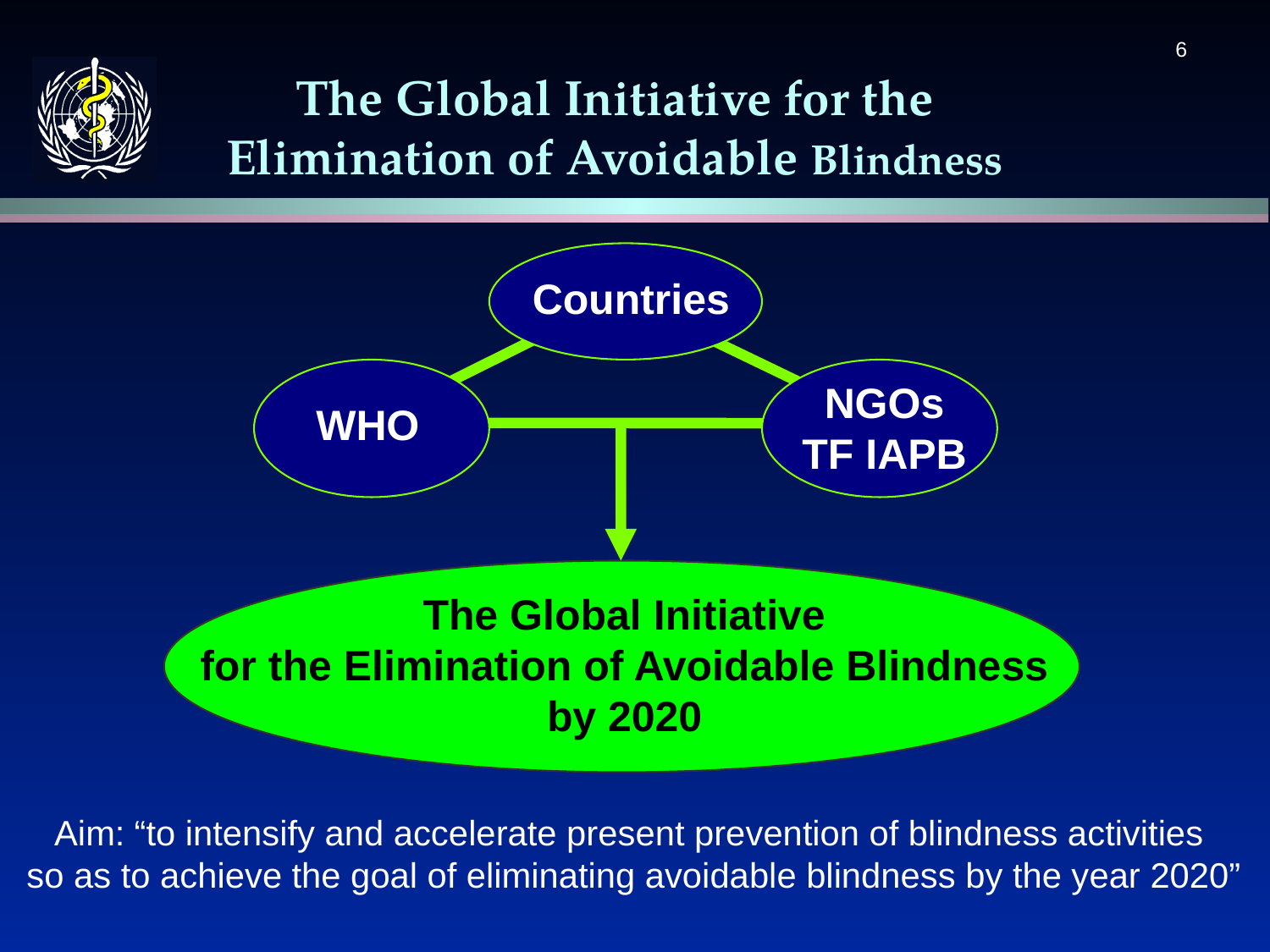

# The Global Initiative for the Elimination of Avoidable Blindness

Countries

WHO

NGOs
TF IAPB

The Global Initiative
for the Elimination of Avoidable Blindness
by 2020
Aim: “to intensify and accelerate present prevention of blindness activities
 so as to achieve the goal of eliminating avoidable blindness by the year 2020”